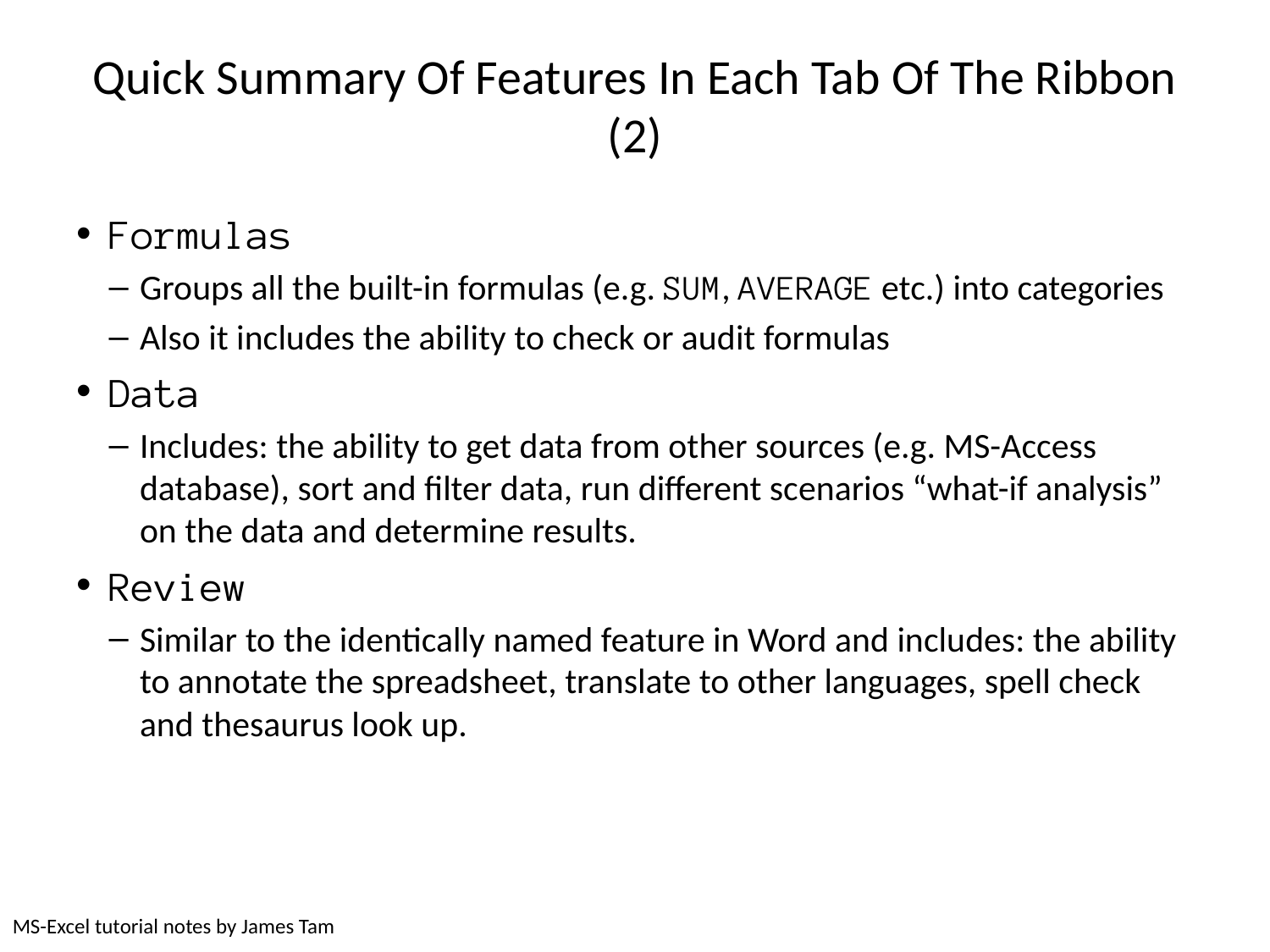

# Quick Summary Of Features In Each Tab Of The Ribbon (2)
Formulas
Groups all the built-in formulas (e.g. SUM, AVERAGE etc.) into categories
Also it includes the ability to check or audit formulas
Data
Includes: the ability to get data from other sources (e.g. MS-Access database), sort and filter data, run different scenarios “what-if analysis” on the data and determine results.
Review
Similar to the identically named feature in Word and includes: the ability to annotate the spreadsheet, translate to other languages, spell check and thesaurus look up.